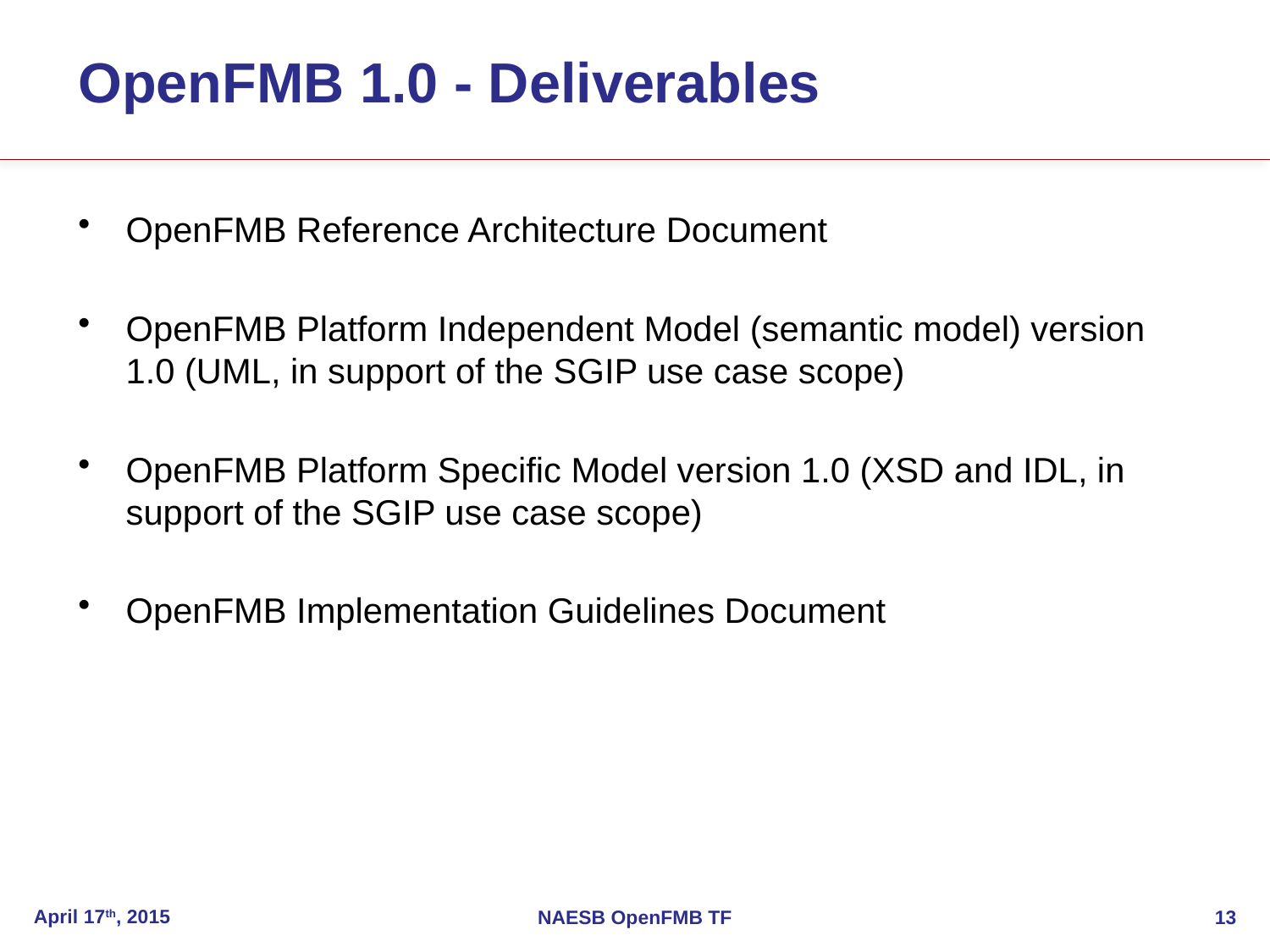

# OpenFMB 1.0 - Deliverables
OpenFMB Reference Architecture Document

OpenFMB Platform Independent Model (semantic model) version 1.0 (UML, in support of the SGIP use case scope)

OpenFMB Platform Specific Model version 1.0 (XSD and IDL, in support of the SGIP use case scope)

OpenFMB Implementation Guidelines Document
April 17th, 2015
NAESB OpenFMB TF